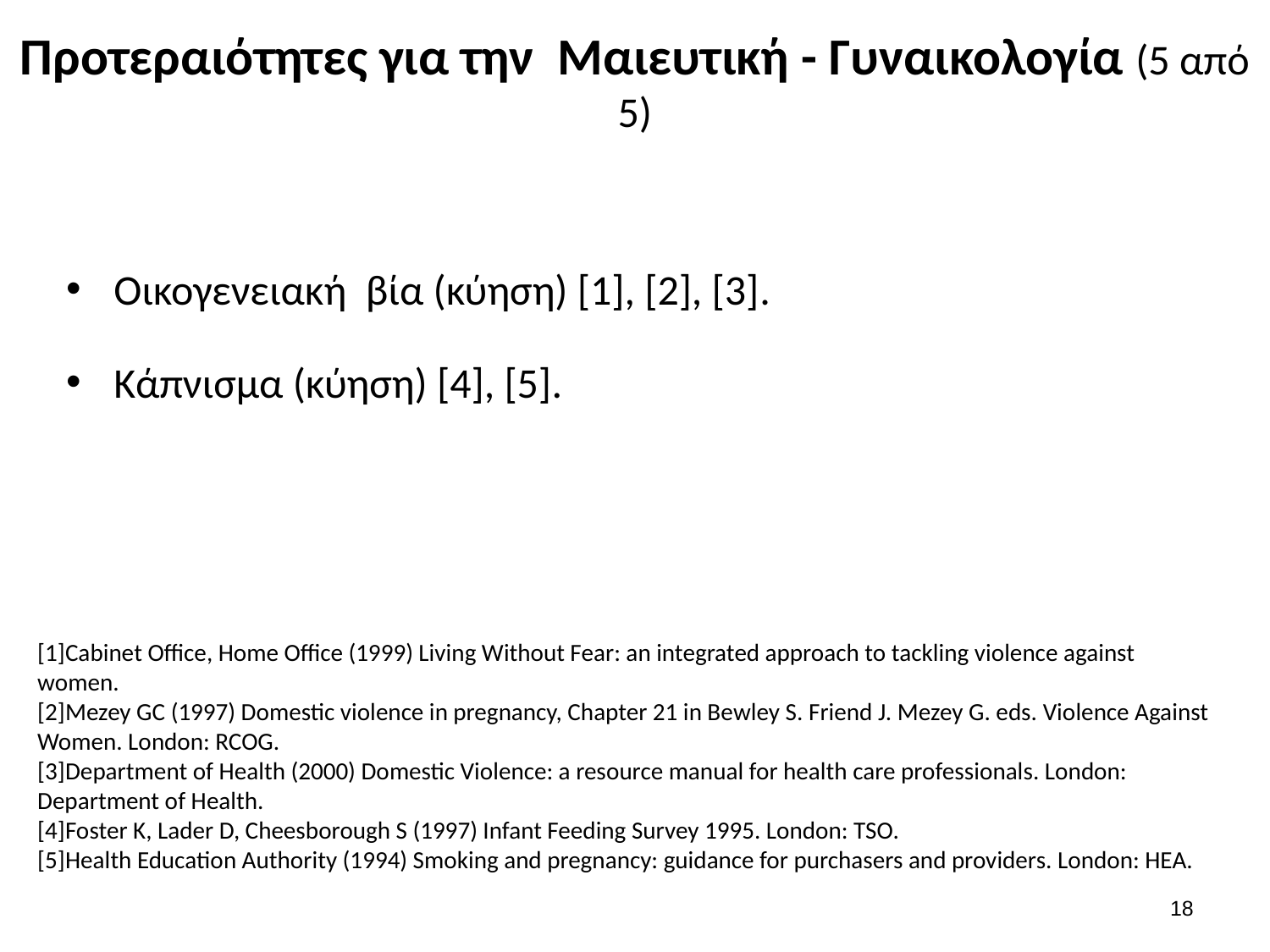

# Προτεραιότητες για την  Μαιευτική - Γυναικολογία (5 από 5)
Οικογενειακή  βία (κύηση) [1], [2], [3].
Κάπνισμα (κύηση) [4], [5].

[1]Cabinet Office, Home Office (1999) Living Without Fear: an integrated approach to tackling violence against women.
[2]Mezey GC (1997) Domestic violence in pregnancy, Chapter 21 in Bewley S. Friend J. Mezey G. eds. Violence Against Women. London: RCOG.
[3]Department of Health (2000) Domestic Violence: a resource manual for health care professionals. London: Department of Health.
[4]Foster K, Lader D, Cheesborough S (1997) Infant Feeding Survey 1995. London: TSO.
[5]Health Education Authority (1994) Smoking and pregnancy: guidance for purchasers and providers. London: HEA.
18